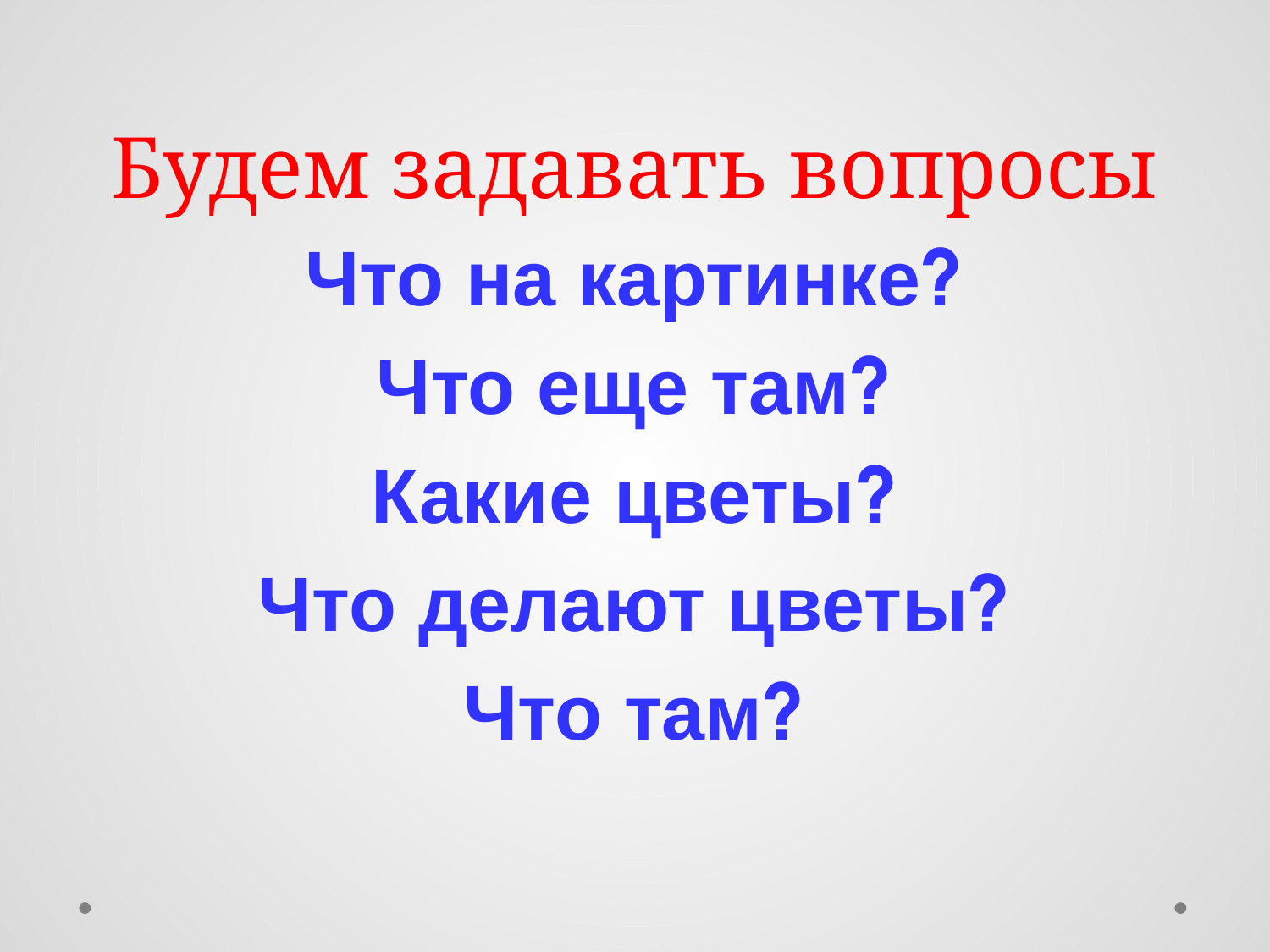

# Будем задавать вопросы
Что на картинке?
Что еще там?
Какие цветы?
Что делают цветы?
Что там?